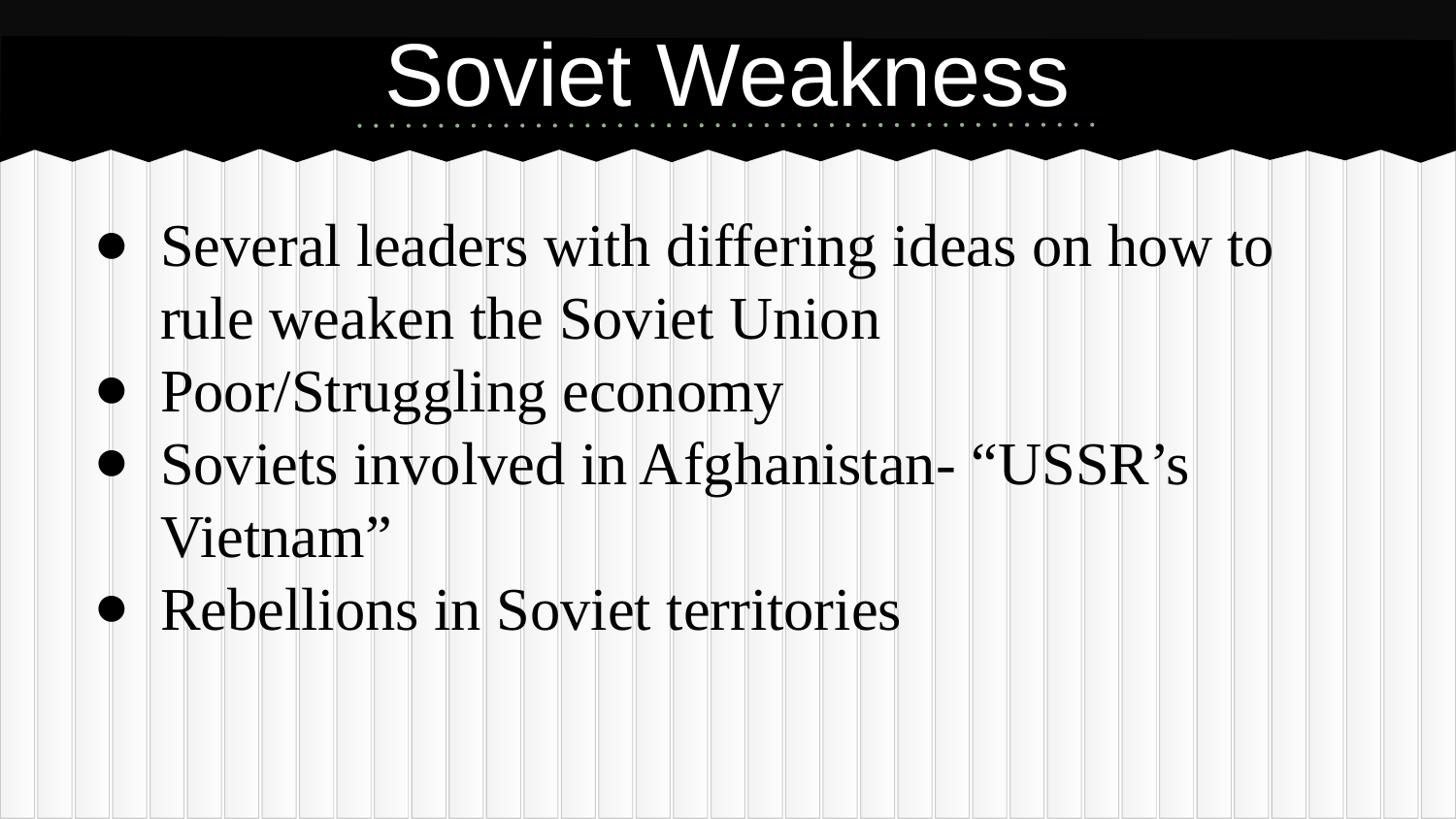

# Soviet Weakness
Several leaders with differing ideas on how to rule weaken the Soviet Union
Poor/Struggling economy
Soviets involved in Afghanistan- “USSR’s Vietnam”
Rebellions in Soviet territories